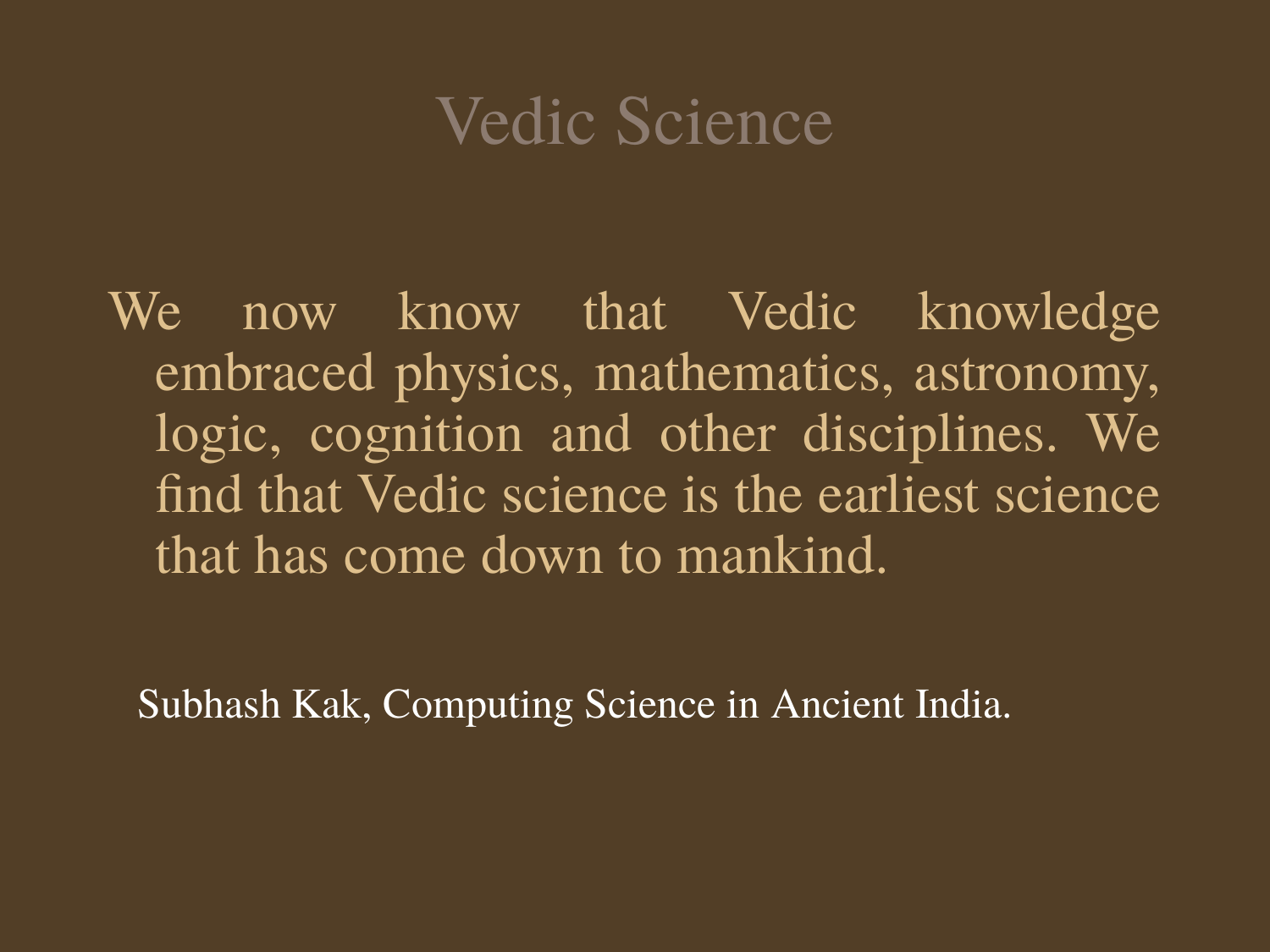

# Vedic Science
We now know that Vedic knowledge embraced physics, mathematics, astronomy, logic, cognition and other disciplines. We find that Vedic science is the earliest science that has come down to mankind.

  Subhash Kak, Computing Science in Ancient India.